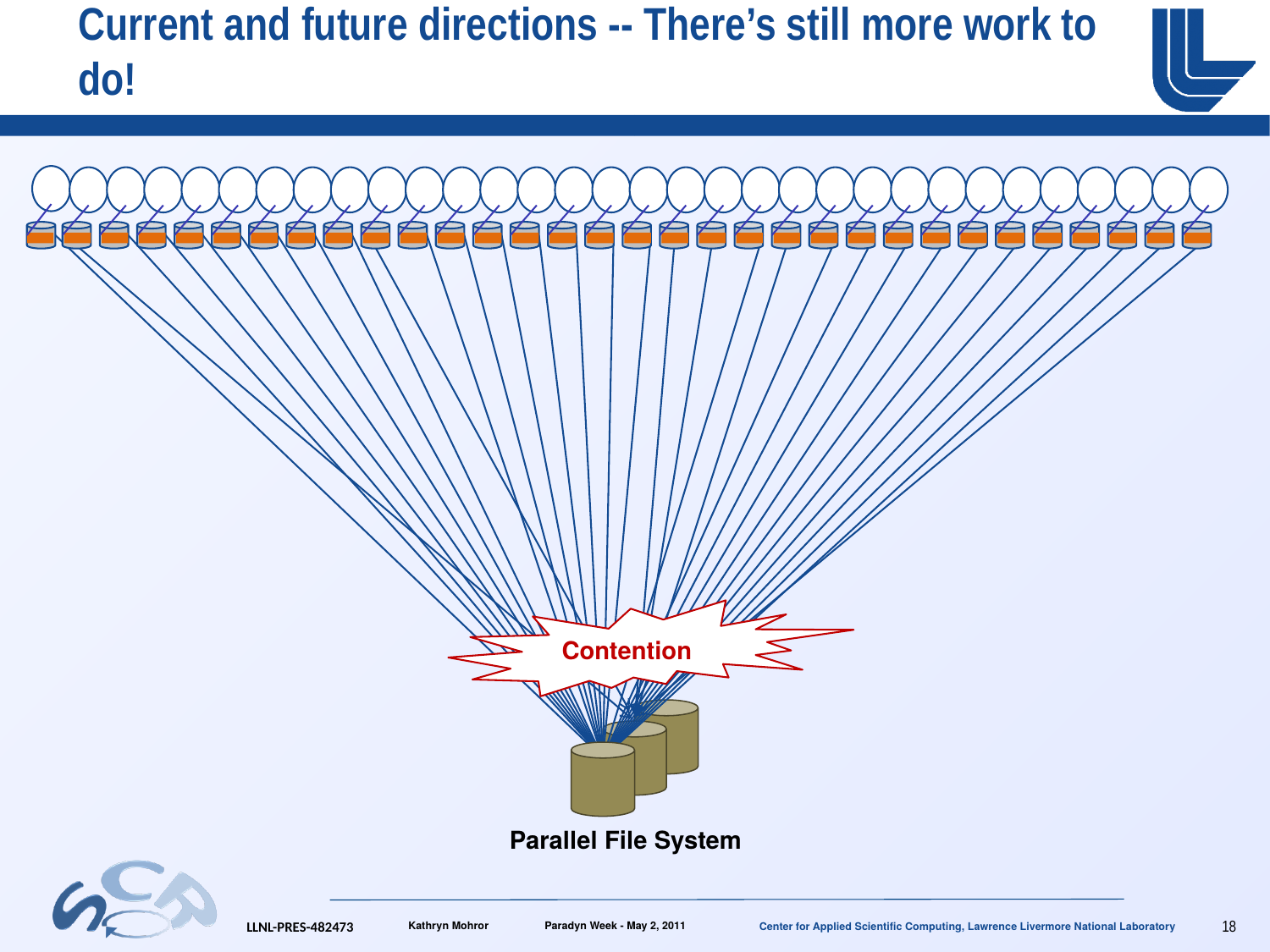

# Current and future directions -- There’s still more work to do!

Contention

Parallel File System